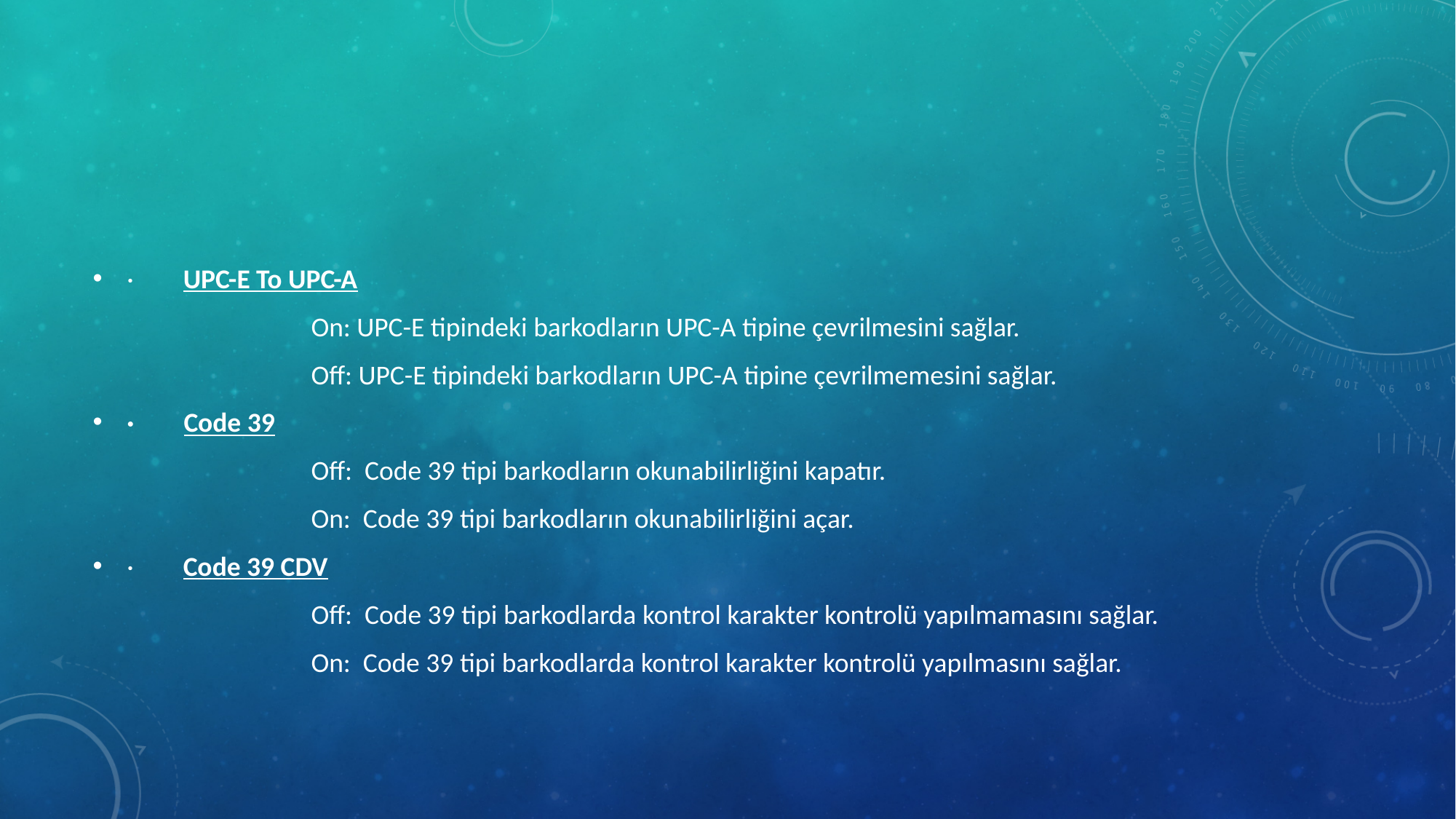

#
·        UPC-E To UPC-A
		On: UPC-E tipindeki barkodların UPC-A tipine çevrilmesini sağlar.
		Off: UPC-E tipindeki barkodların UPC-A tipine çevrilmemesini sağlar.
·        Code 39
		Off:  Code 39 tipi barkodların okunabilirliğini kapatır.
		On:  Code 39 tipi barkodların okunabilirliğini açar.
·        Code 39 CDV
		Off:  Code 39 tipi barkodlarda kontrol karakter kontrolü yapılmamasını sağlar.
		On:  Code 39 tipi barkodlarda kontrol karakter kontrolü yapılmasını sağlar.